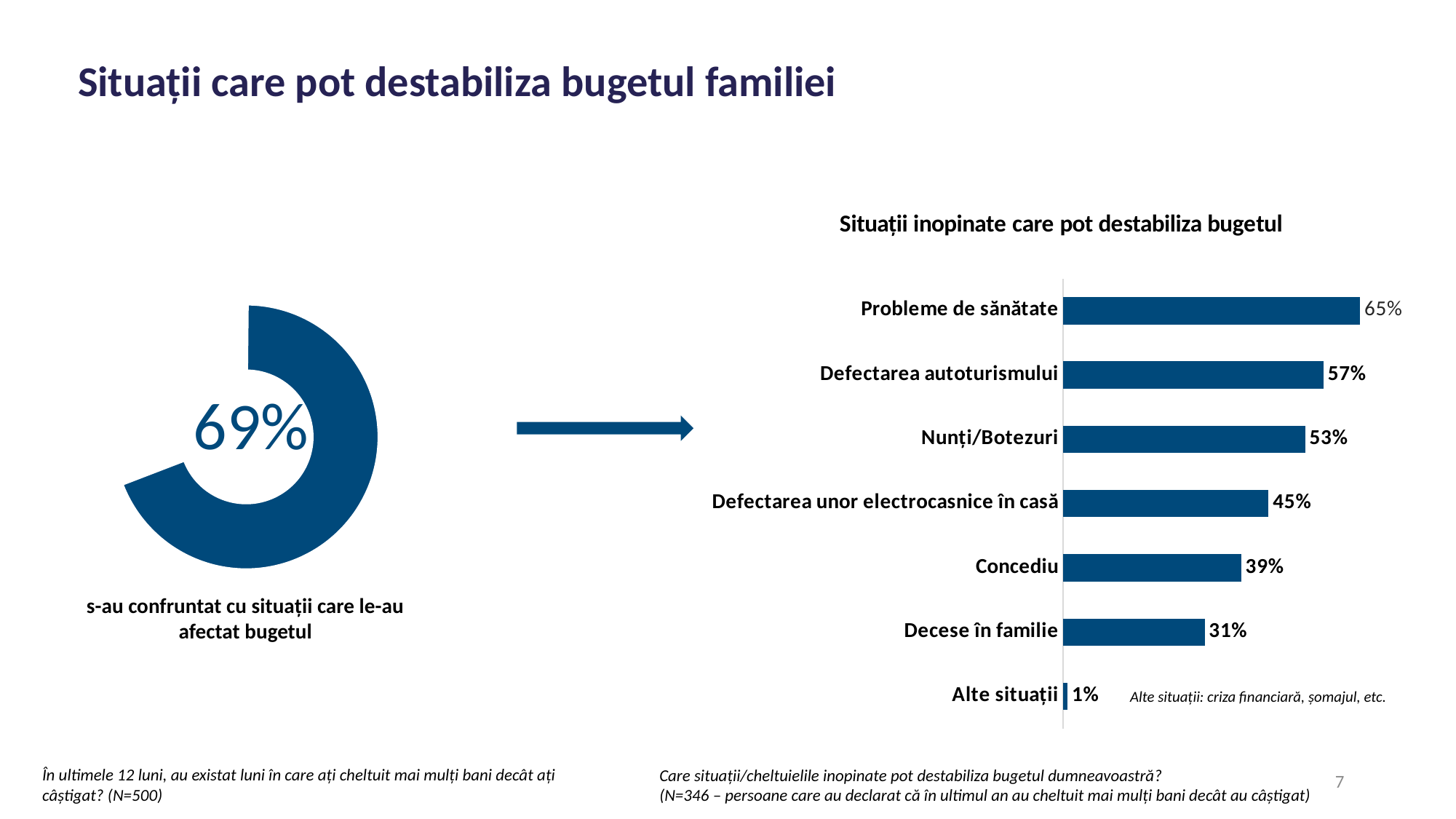

Situații care pot destabiliza bugetul familiei

### Chart

| Category | Sales |
|---|---|
|  | 0.31 |
| Da | 0.69 |

### Chart: Situații inopinate care pot destabiliza bugetul

| Category | Series 1 |
|---|---|
| Alte situații | 0.01 |
| Decese în familie | 0.31 |
| Concediu | 0.39 |
| Defectarea unor electrocasnice în casă | 0.45 |
| Nunți/Botezuri | 0.53 |
| Defectarea autoturismului | 0.57 |
| Probleme de sănătate | 0.65 |
s-au confruntat cu situații care le-au afectat bugetul
Alte situații: criza financiară, șomajul, etc.
În ultimele 12 luni, au existat luni în care ați cheltuit mai mulți bani decât ați câștigat? (N=500)
7
Care situații/cheltuielile inopinate pot destabiliza bugetul dumneavoastră?
(N=346 – persoane care au declarat că în ultimul an au cheltuit mai mulți bani decât au câștigat)